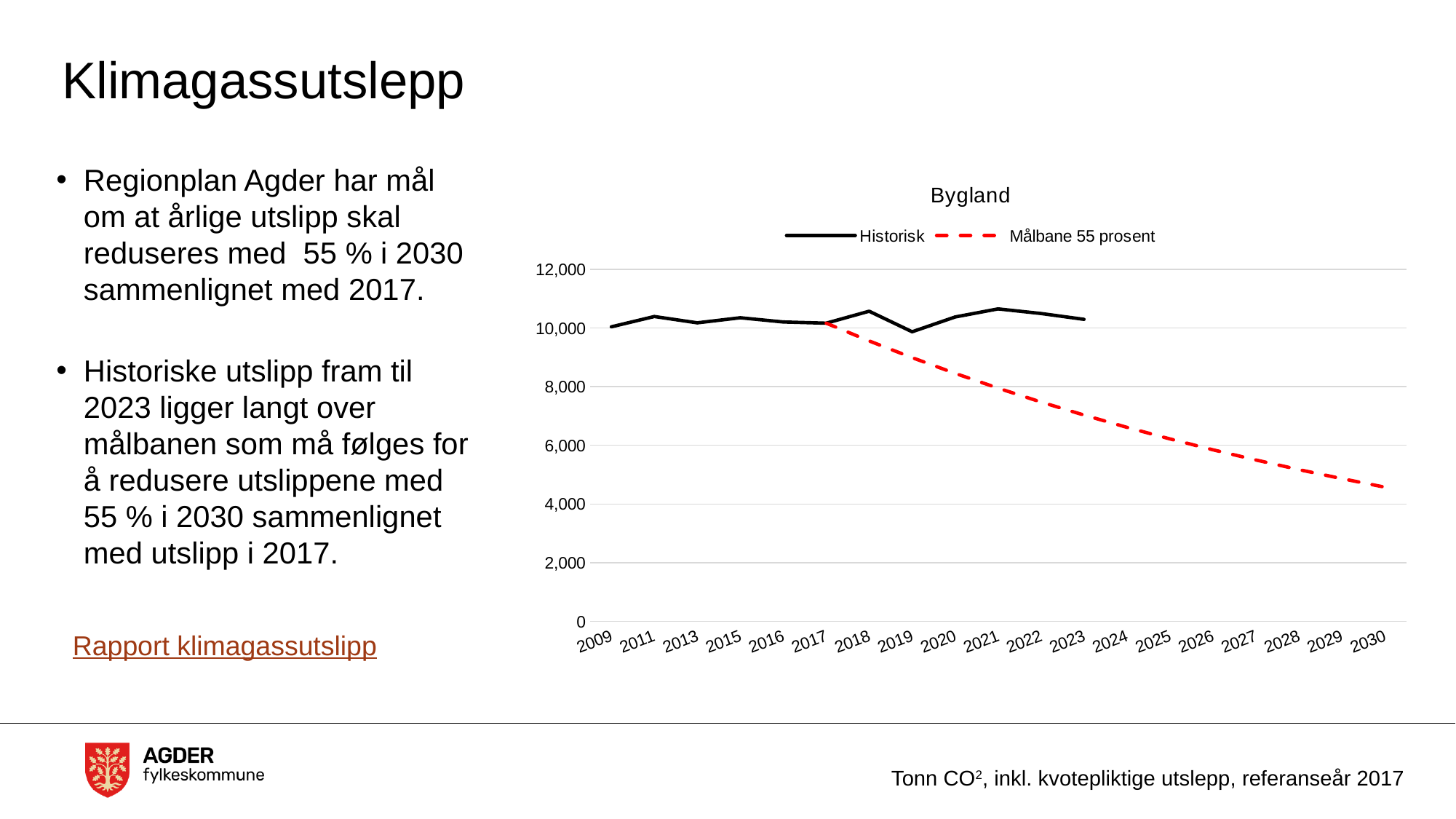

# Klimagassutslepp
Regionplan Agder har mål om at årlige utslipp skal reduseres med  55 % i 2030 sammenlignet med 2017.

Historiske utslipp fram til 2023 ligger langt over målbanen som må følges for å redusere utslippene med 55 % i 2030 sammenlignet med utslipp i 2017.

### Chart:

| Category | Historisk | Målbane 55 prosent |
|---|---|---|
| 2009 | 10038.550976813127 | None |
| 2011 | 10391.035855493421 | None |
| 2013 | 10175.630536886014 | None |
| 2015 | 10347.570427422568 | None |
| 2016 | 10204.466424570674 | None |
| 2017 | 10163.957099712186 | 10163.957099712186 |
| 2018 | 10571.411849805005 | 9558.408863625533 |
| 2019 | 9869.660397103133 | 8988.937980348452 |
| 2020 | 10374.159125052647 | 8453.395033355251 |
| 2021 | 10649.952805740006 | 7949.758664058012 |
| 2022 | 10493.381286147825 | 7476.127942370764 |
| 2023 | 10294.128350004681 | 7030.715191820198 |
| 2024 | None | 6611.839242121934 |
| 2025 | None | 6217.919083754794 |
| 2026 | None | 5847.467900582851 |
| 2027 | None | 5499.087458001926 |
| 2028 | None | 5171.462825429087 |
| 2029 | None | 4863.357413215674 |
| 2030 | None | 4573.60830525111 |
Rapport klimagassutslipp
Tonn CO2, inkl. kvotepliktige utslepp, referanseår 2017